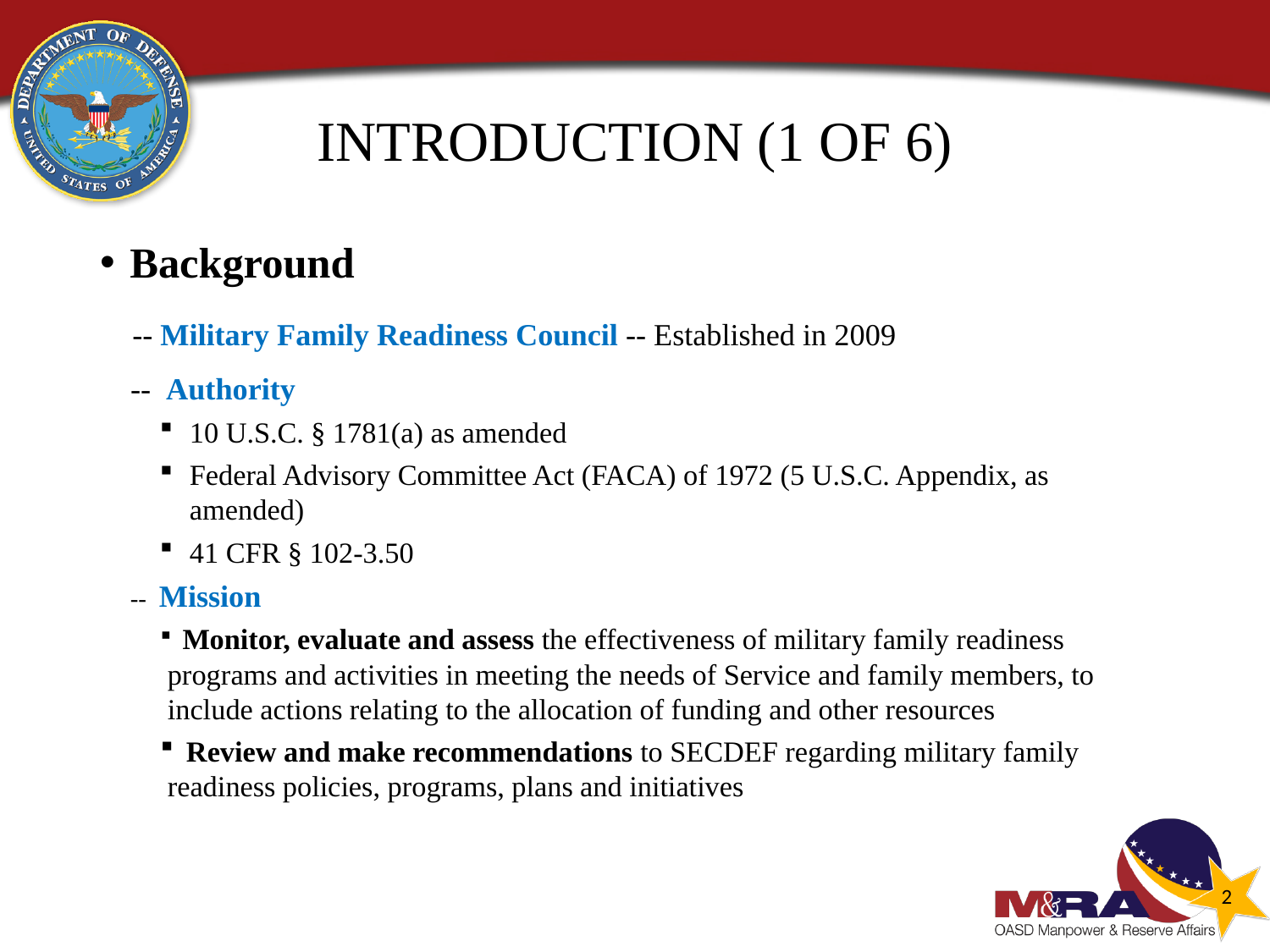

# Introduction (1 of 6)
Background
   -- Military Family Readiness Council -- Established in 2009
    --  Authority
10 U.S.C. § 1781(a) as amended
Federal Advisory Committee Act (FACA) of 1972 (5 U.S.C. Appendix, as amended)
41 CFR § 102-3.50
--  Mission
  Monitor, evaluate and assess the effectiveness of military family readiness programs and activities in meeting the needs of Service and family members, to include actions relating to the allocation of funding and other resources
  Review and make recommendations to SECDEF regarding military family readiness policies, programs, plans and initiatives

2